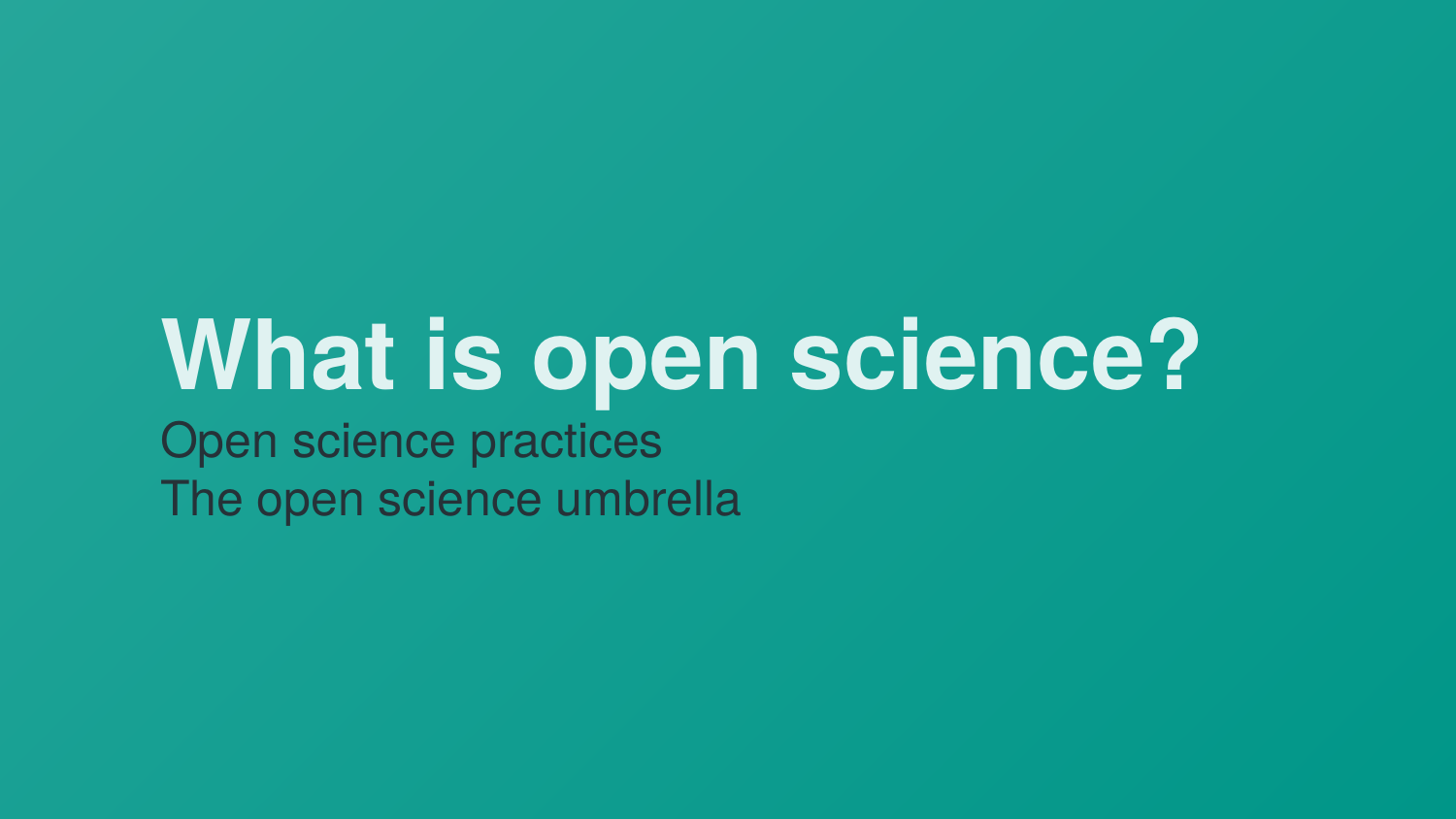

What is open science?
Open science practices
The open science umbrella